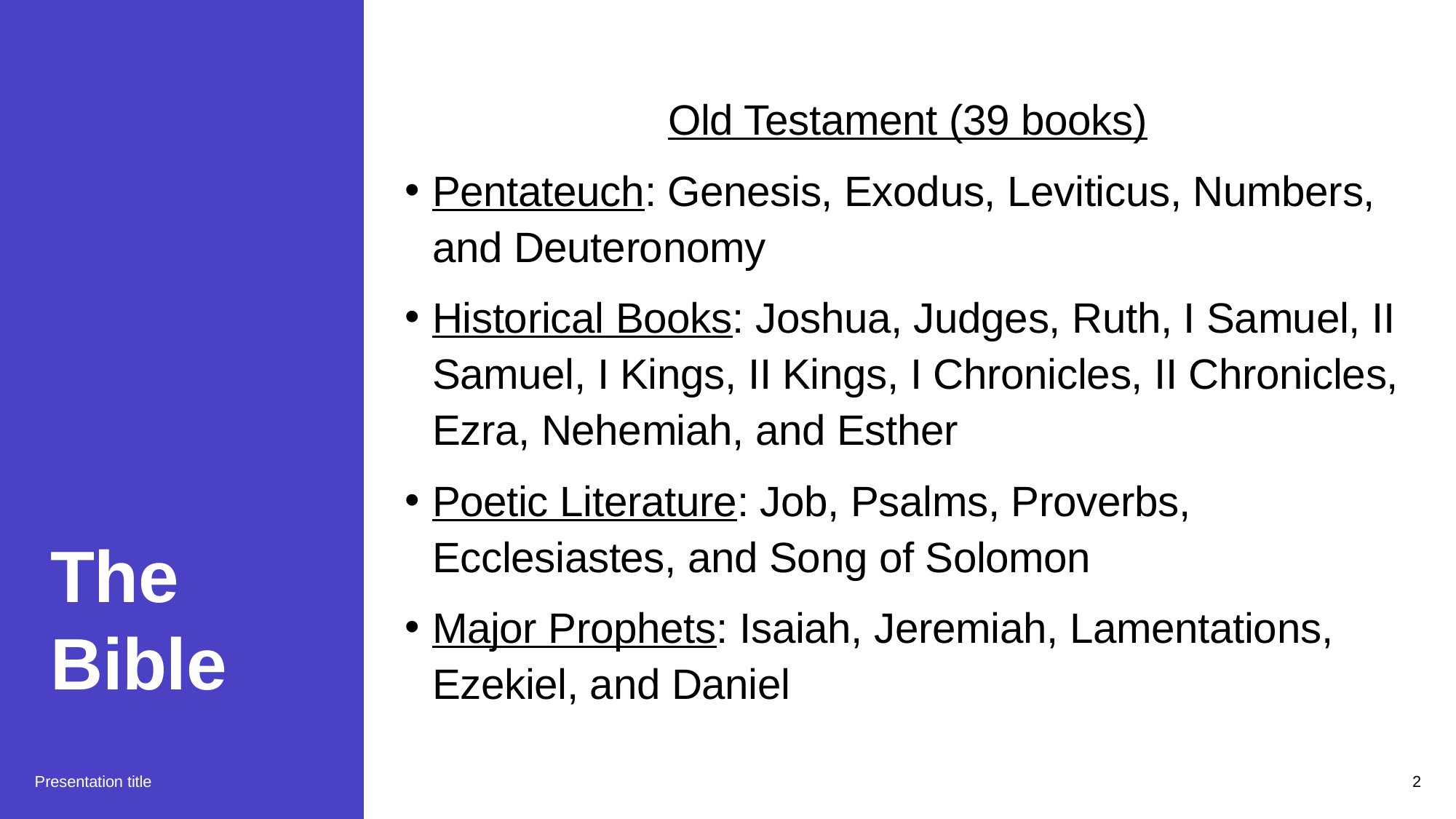

Old Testament (39 books)
Pentateuch: Genesis, Exodus, Leviticus, Numbers, and Deuteronomy
Historical Books: Joshua, Judges, Ruth, I Samuel, II Samuel, I Kings, II Kings, I Chronicles, II Chronicles, Ezra, Nehemiah, and Esther
Poetic Literature: Job, Psalms, Proverbs, Ecclesiastes, and Song of Solomon
Major Prophets: Isaiah, Jeremiah, Lamentations, Ezekiel, and Daniel

# The Bible
Presentation title
2